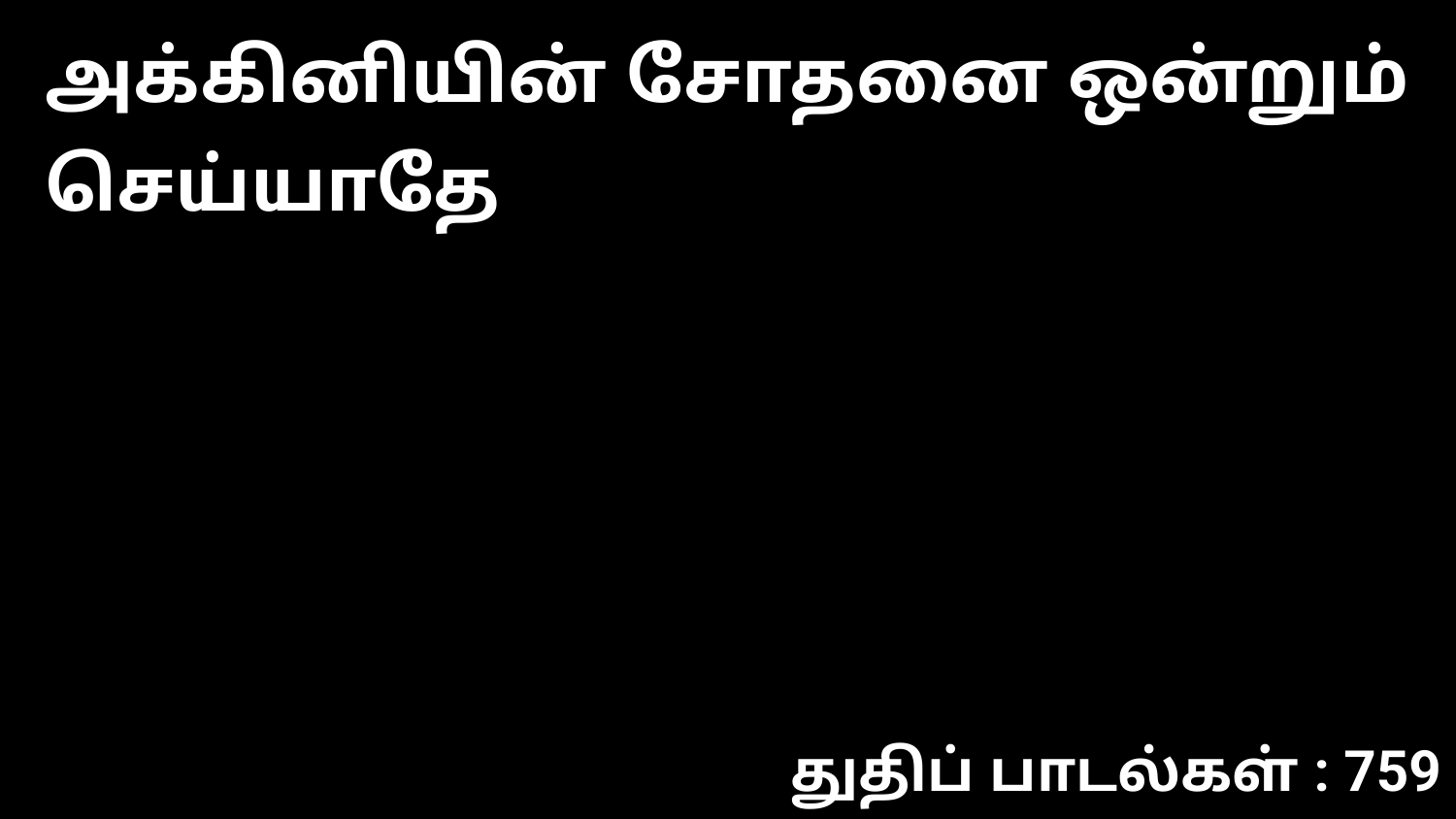

அக்கினியின் சோதனை ஒன்றும் செய்யாதே
துதிப் பாடல்கள் : 759